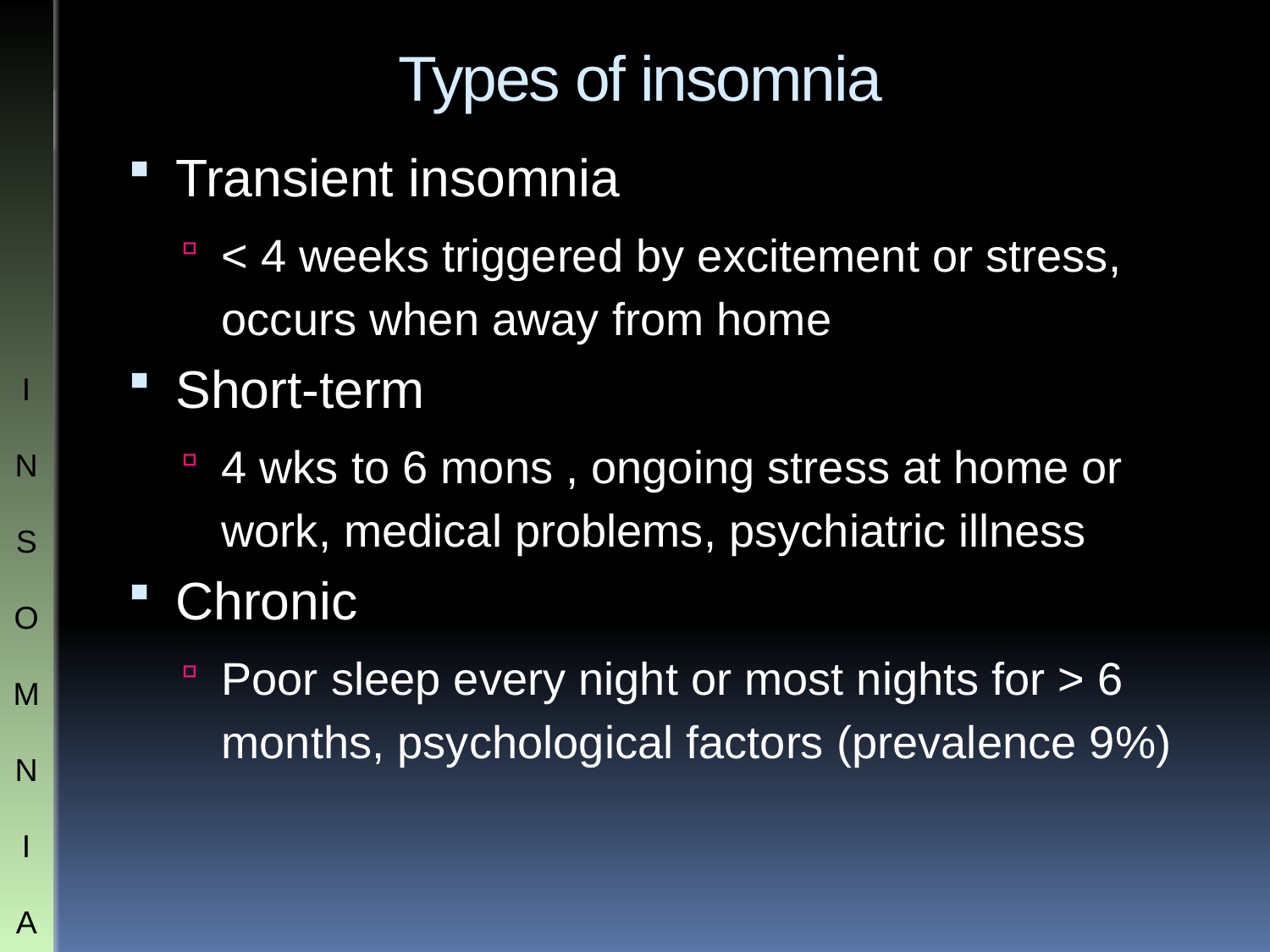

# Types of insomnia
Transient insomnia
< 4 weeks triggered by excitement or stress, occurs when away from home
Short-term
4 wks to 6 mons , ongoing stress at home or work, medical problems, psychiatric illness
Chronic
Poor sleep every night or most nights for > 6 months, psychological factors (prevalence 9%)
I

N

S

O

M

N

I

A